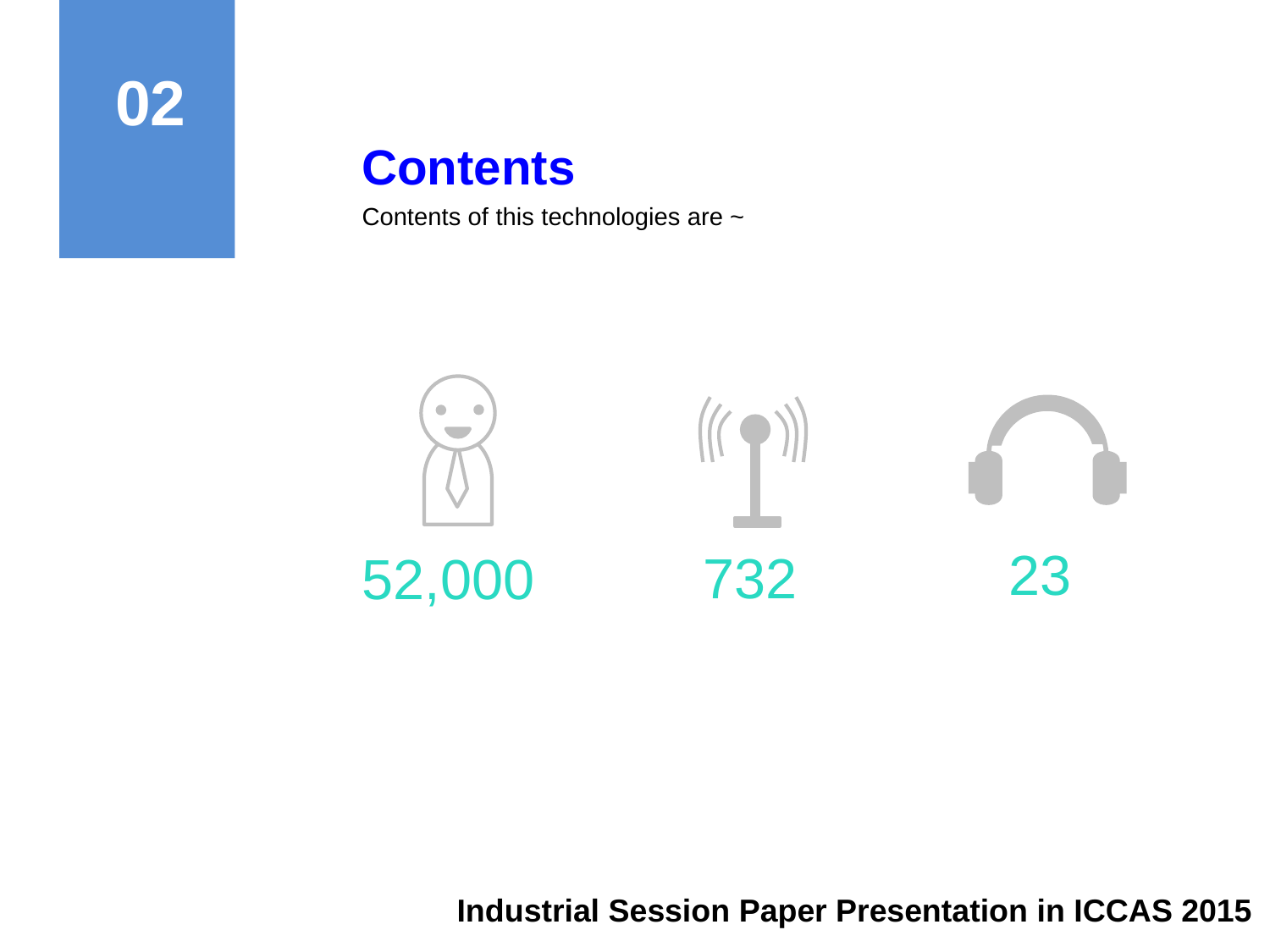

02
Contents
Contents of this technologies are ~

23

732

52,000